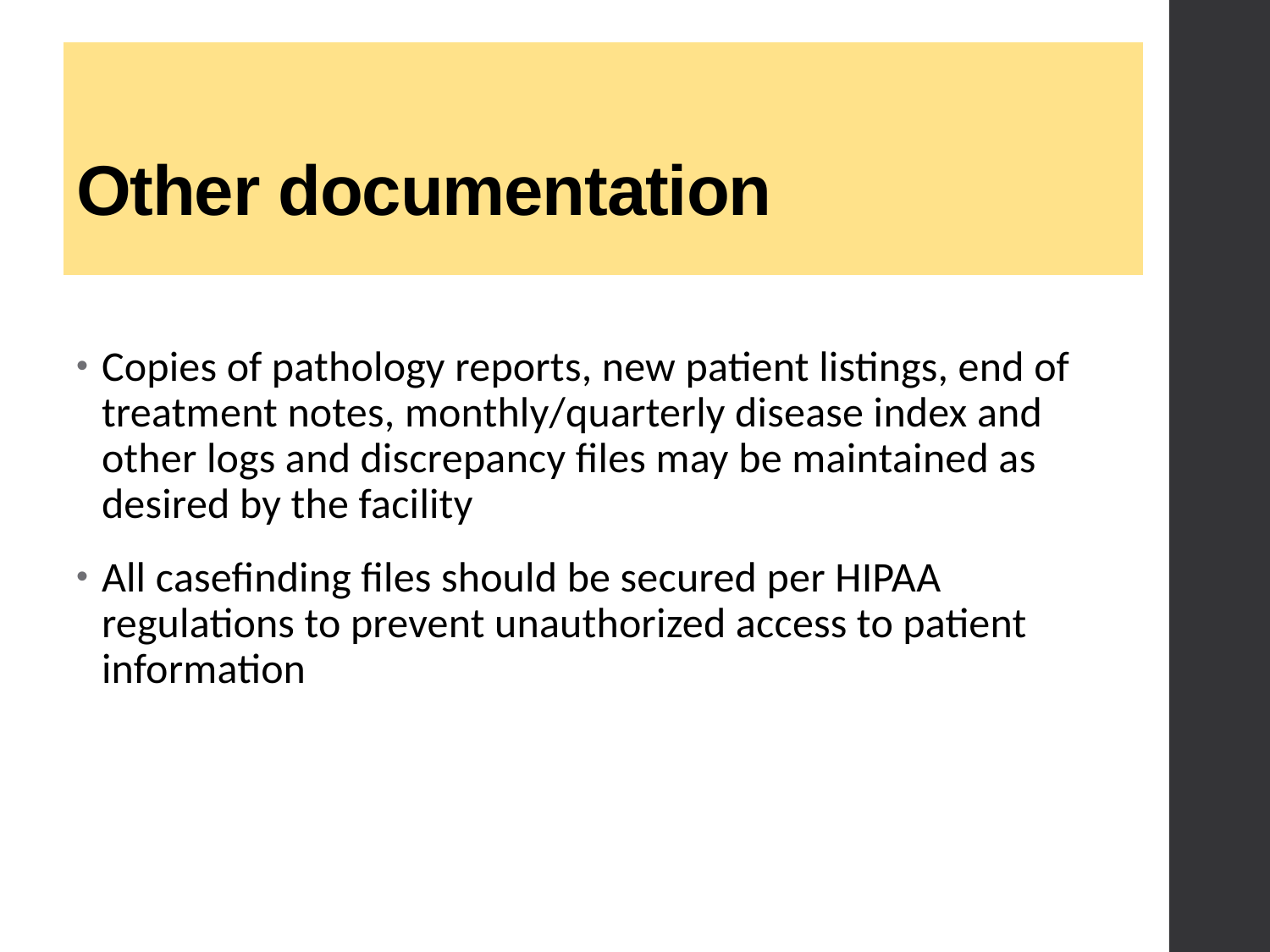

# Other documentation
Copies of pathology reports, new patient listings, end of treatment notes, monthly/quarterly disease index and other logs and discrepancy files may be maintained as desired by the facility
All casefinding files should be secured per HIPAA regulations to prevent unauthorized access to patient information